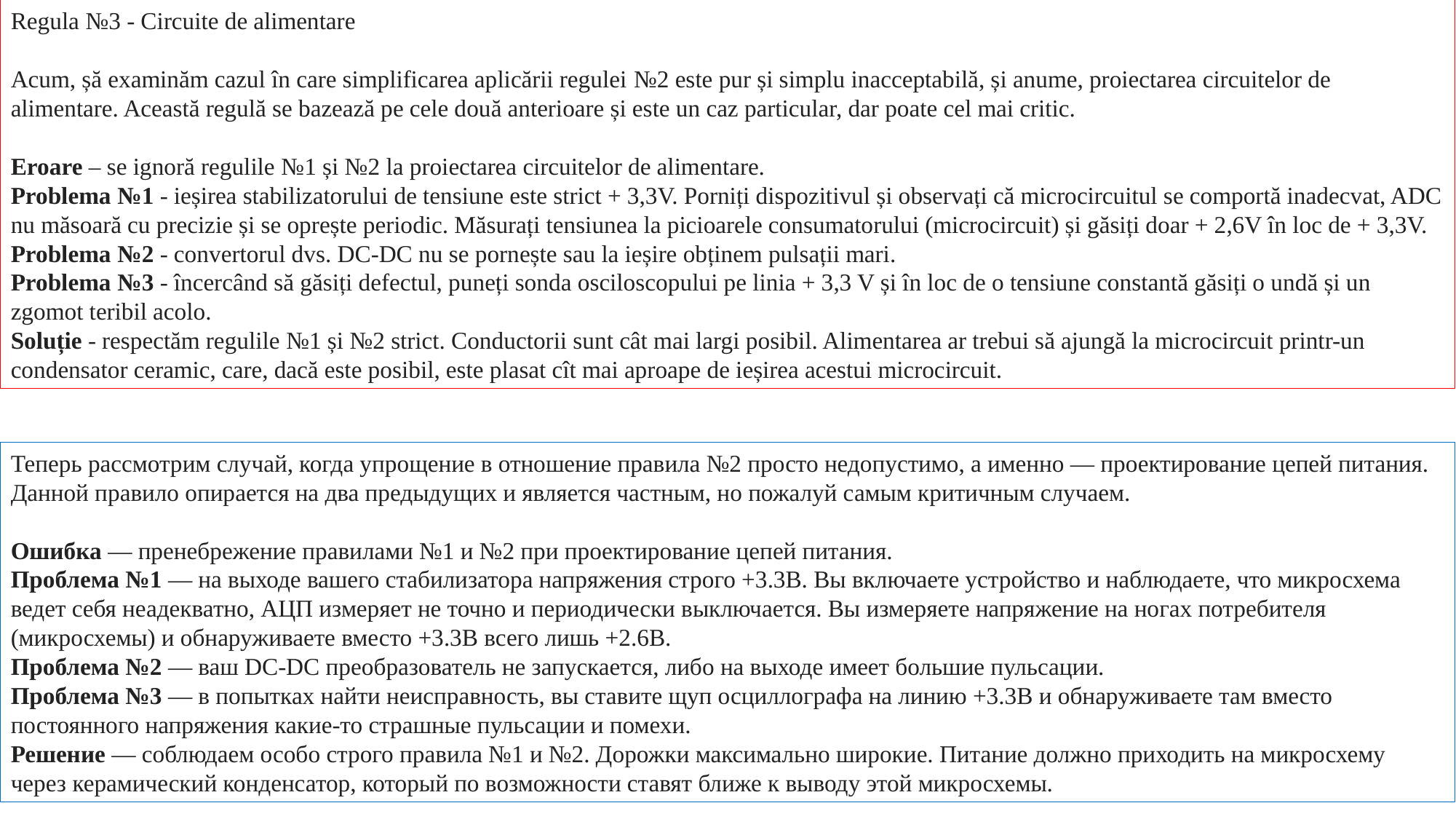

Regula №3 - Circuite de alimentare

Acum, șă examinăm cazul în care simplificarea aplicării regulei №2 este pur și simplu inacceptabilă, și anume, proiectarea circuitelor de alimentare. Această regulă se bazează pe cele două anterioare și este un caz particular, dar poate cel mai critic.

Eroare – se ignoră regulile №1 și №2 la proiectarea circuitelor de alimentare.
Problema №1 - ieșirea stabilizatorului de tensiune este strict + 3,3V. Porniți dispozitivul și observați că microcircuitul se comportă inadecvat, ADC nu măsoară cu precizie și se oprește periodic. Măsurați tensiunea la picioarele consumatorului (microcircuit) și găsiți doar + 2,6V în loc de + 3,3V.
Problema №2 - convertorul dvs. DC-DC nu se pornește sau la ieșire obținem pulsații mari.
Problema №3 - încercând să găsiți defectul, puneți sonda osciloscopului pe linia + 3,3 V și în loc de o tensiune constantă găsiți o undă și un zgomot teribil acolo.
Soluție - respectăm regulile №1 și №2 strict. Conductorii sunt cât mai largi posibil. Alimentarea ar trebui să ajungă la microcircuit printr-un condensator ceramic, care, dacă este posibil, este plasat cît mai aproape de ieșirea acestui microcircuit.
Теперь рассмотрим случай, когда упрощение в отношение правила №2 просто недопустимо, а именно — проектирование цепей питания. Данной правило опирается на два предыдущих и является частным, но пожалуй самым критичным случаем.
Ошибка — пренебрежение правилами №1 и №2 при проектирование цепей питания.
Проблема №1 — на выходе вашего стабилизатора напряжения строго +3.3В. Вы включаете устройство и наблюдаете, что микросхема ведет себя неадекватно, АЦП измеряет не точно и периодически выключается. Вы измеряете напряжение на ногах потребителя (микросхемы) и обнаруживаете вместо +3.3В всего лишь +2.6В.
Проблема №2 — ваш DC-DC преобразователь не запускается, либо на выходе имеет большие пульсации.
Проблема №3 — в попытках найти неисправность, вы ставите щуп осциллографа на линию +3.3В и обнаруживаете там вместо постоянного напряжения какие-то страшные пульсации и помехи.
Решение — соблюдаем особо строго правила №1 и №2. Дорожки максимально широкие. Питание должно приходить на микросхему через керамический конденсатор, который по возможности ставят ближе к выводу этой микросхемы.